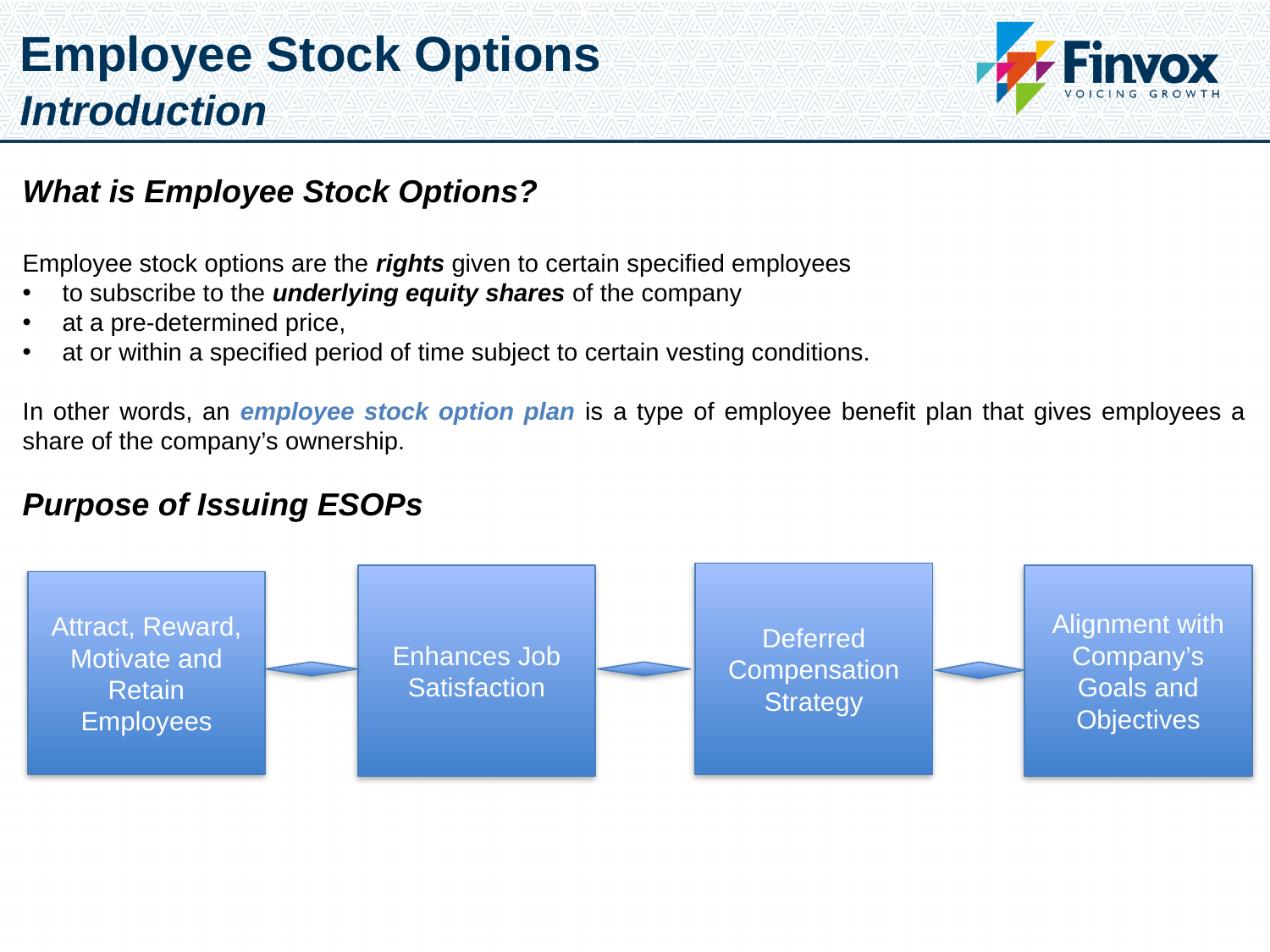

Employee Stock Options
Introduction
What is Employee Stock Options?

Employee stock options are the rights given to certain specified employees
to subscribe to the underlying equity shares of the company
at a pre-determined price,
at or within a specified period of time subject to certain vesting conditions.

In other words, an employee stock option plan is a type of employee benefit plan that gives employees a share of the company’s ownership.

Purpose of Issuing ESOPs

Deferred Compensation Strategy
Alignment with Company’s Goals and Objectives
Enhances Job Satisfaction
Attract, Reward, Motivate and Retain Employees